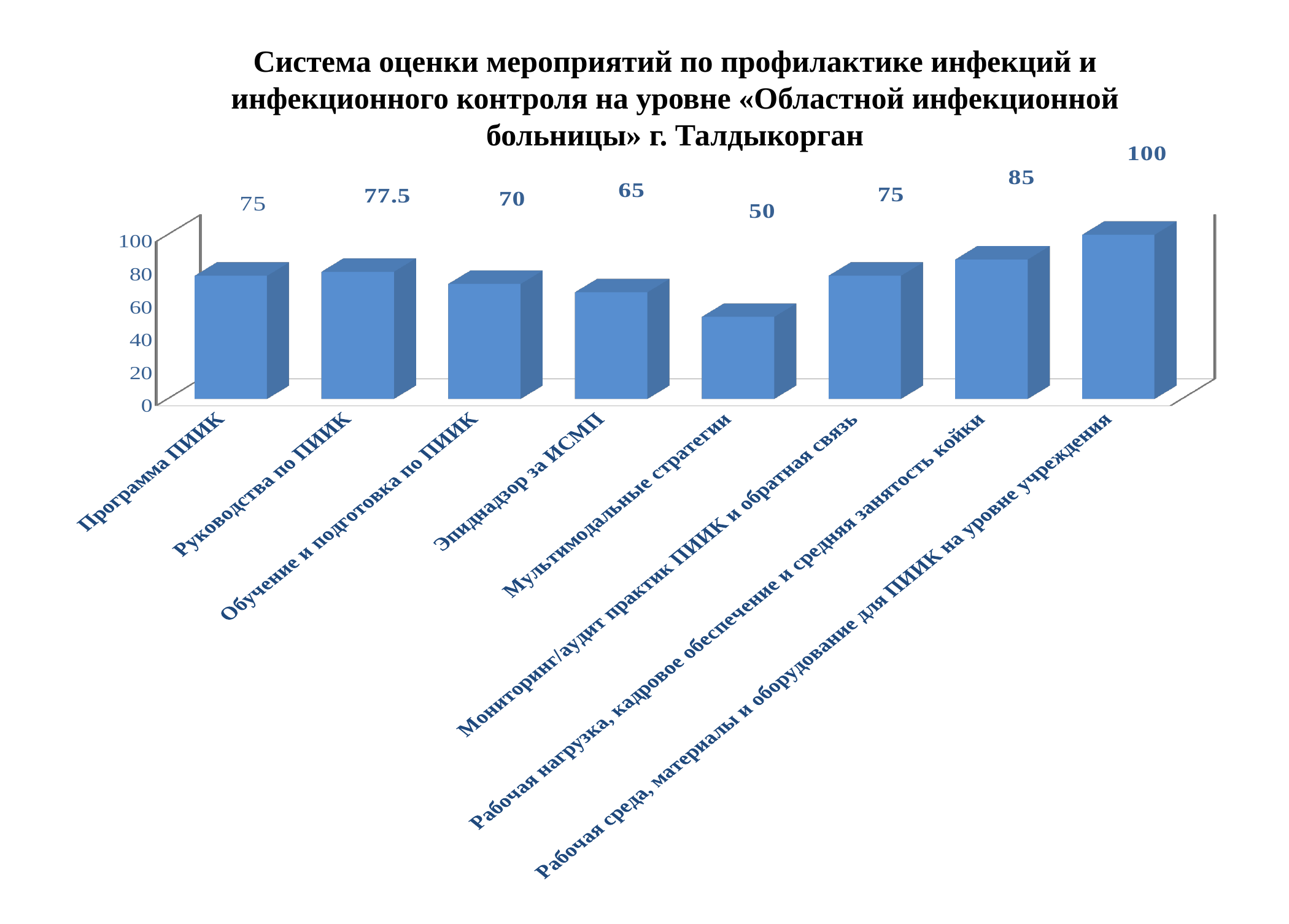

Система оценки мероприятий по профилактике инфекций и инфекционного контроля на уровне «Областной инфекционной больницы» г. Талдыкорган

[unsupported chart]